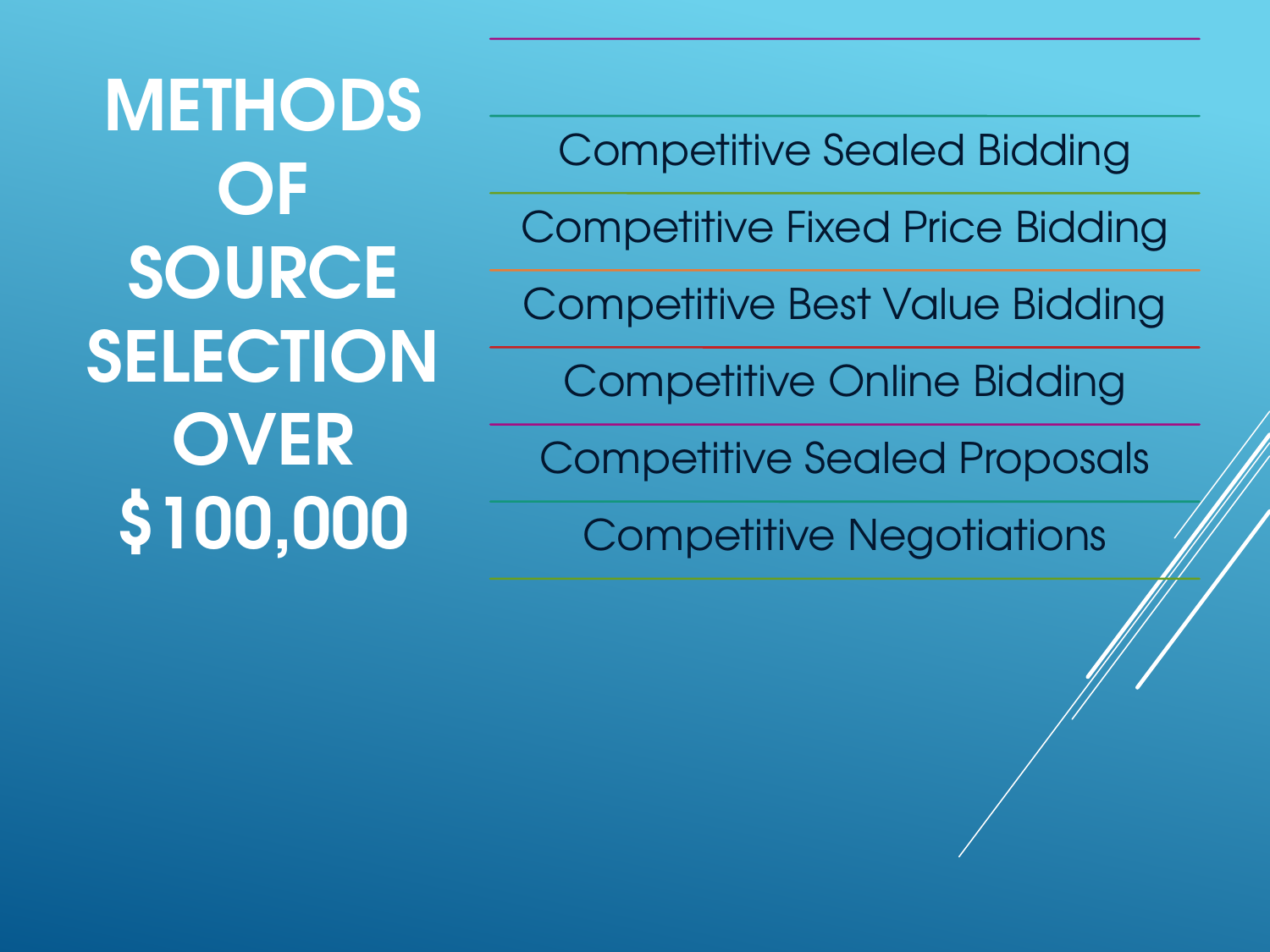

Competitive Sealed Bidding
Competitive Fixed Price Bidding
Competitive Best Value Bidding
Competitive Online Bidding
Competitive Sealed Proposals
Competitive Negotiations

# Methods of Source Selection Over $100,000